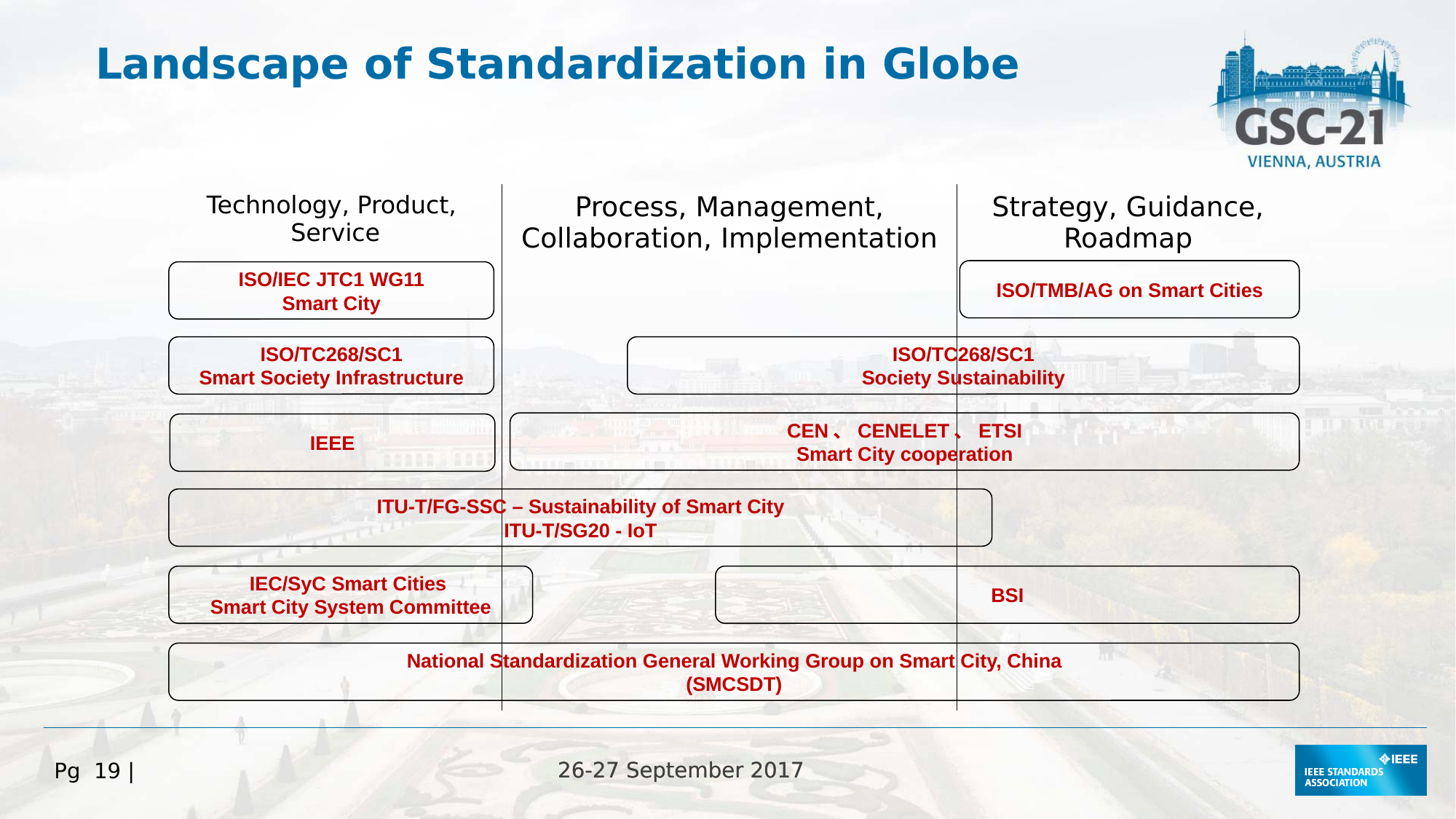

Landscape of Standardization in Globe
| Technology, Product, Service | Process, Management, Collaboration, Implementation | Strategy, Guidance, Roadmap |
| --- | --- | --- |
|  |  |  |
|  |  |  |
|  |  |  |
|  |  |  |
|  |  |  |
|  |  |  |
|  |  |  |
ISO/TMB/AG on Smart Cities
ISO/IEC JTC1 WG11
Smart City
ISO/TC268/SC1
Smart Society Infrastructure
ISO/TC268/SC1
Society Sustainability
CEN、CENELET、ETSI
Smart City cooperation
IEEE
ITU-T/FG-SSC – Sustainability of Smart City
ITU-T/SG20 - IoT
IEC/SyC Smart Cities
Smart City System Committee
BSI
National Standardization General Working Group on Smart City, China
(SMCSDT)
Pg  19 |